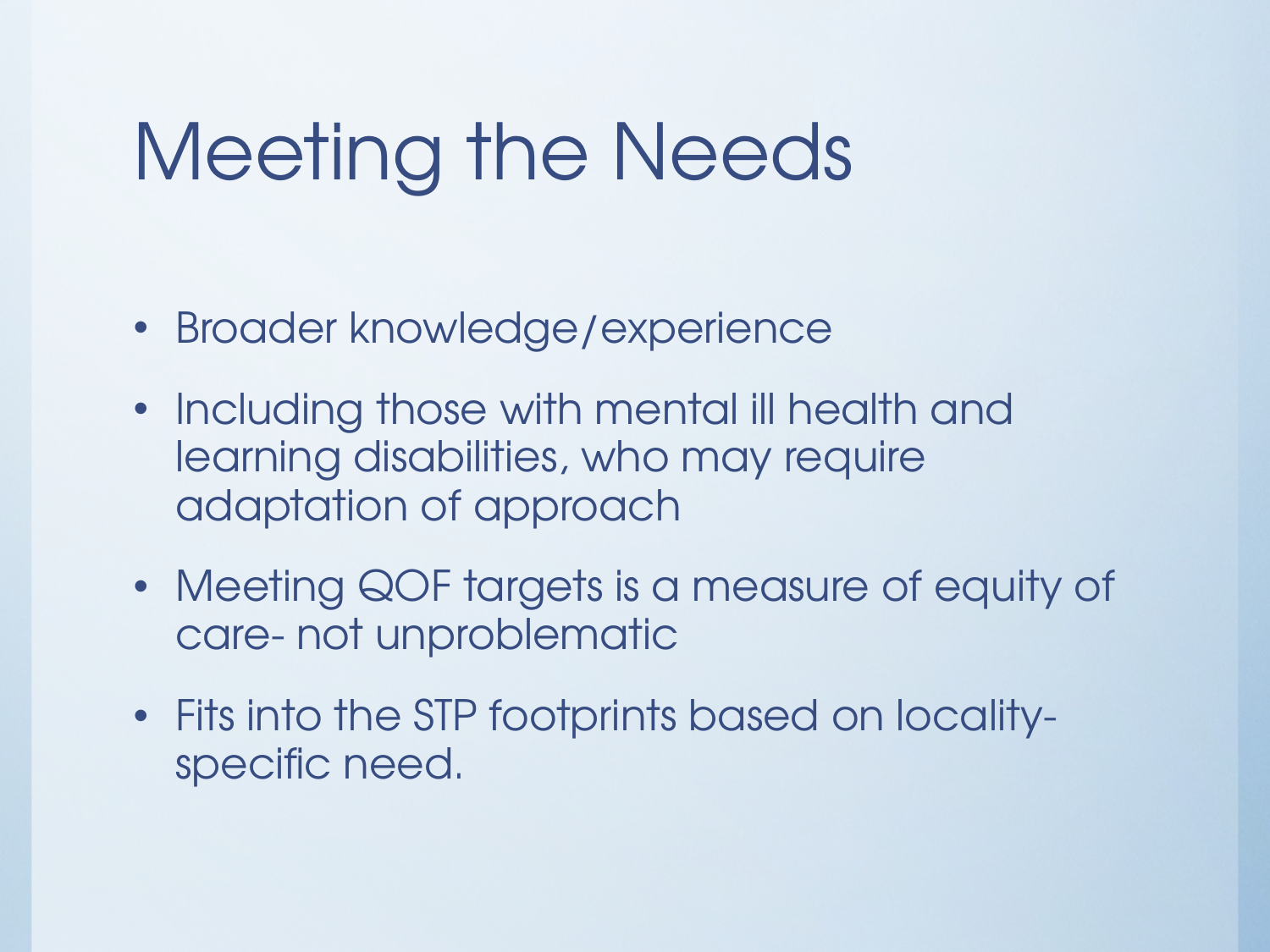

# Meeting the Needs
Broader knowledge/experience
Including those with mental ill health and learning disabilities, who may require adaptation of approach
Meeting QOF targets is a measure of equity of care- not unproblematic
Fits into the STP footprints based on locality-specific need.